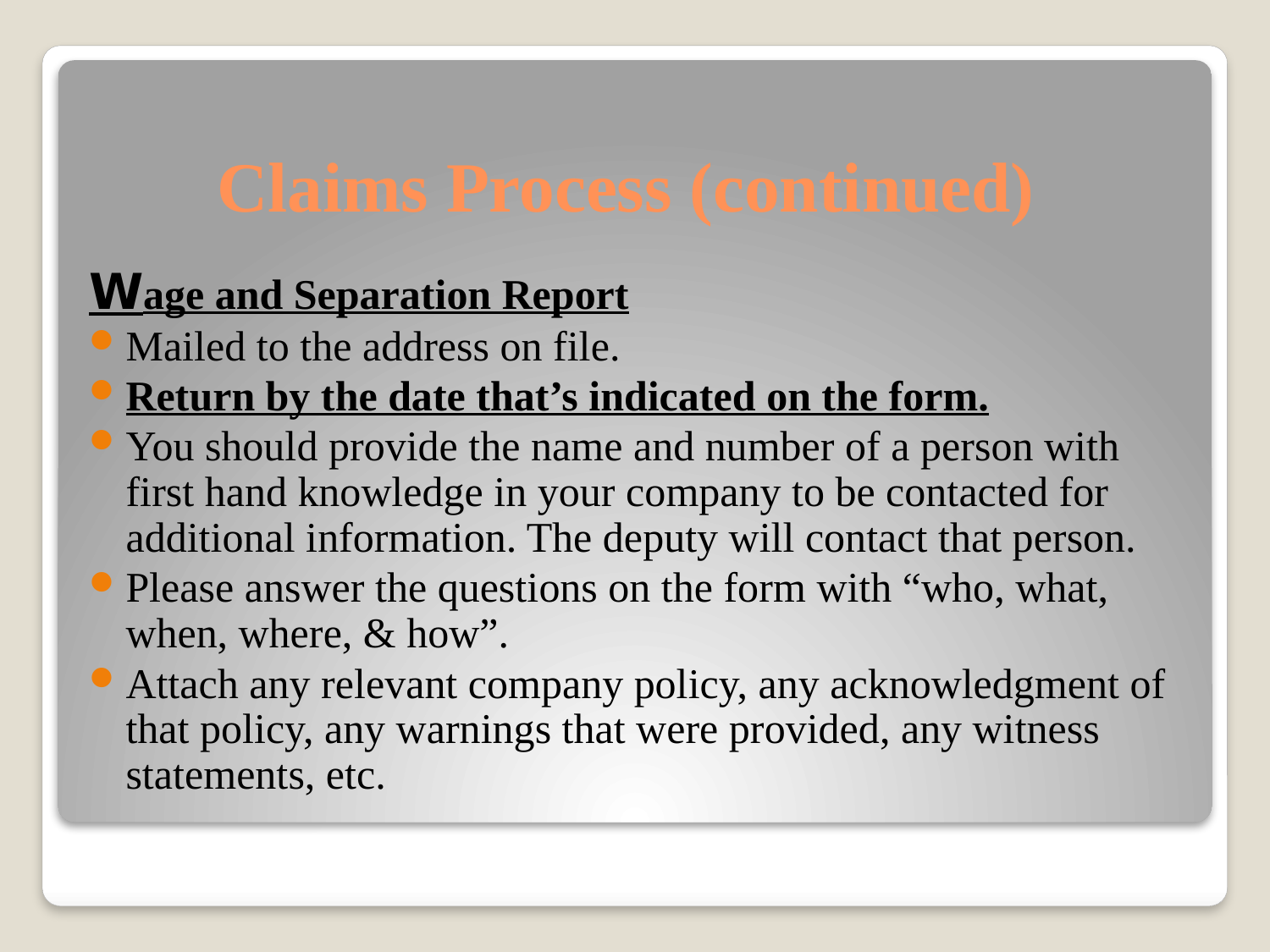

# Claims Process (continued)
Wage and Separation Report
Mailed to the address on file.
Return by the date that’s indicated on the form.
You should provide the name and number of a person with first hand knowledge in your company to be contacted for additional information. The deputy will contact that person.
Please answer the questions on the form with “who, what, when, where, & how”.
Attach any relevant company policy, any acknowledgment of that policy, any warnings that were provided, any witness statements, etc.